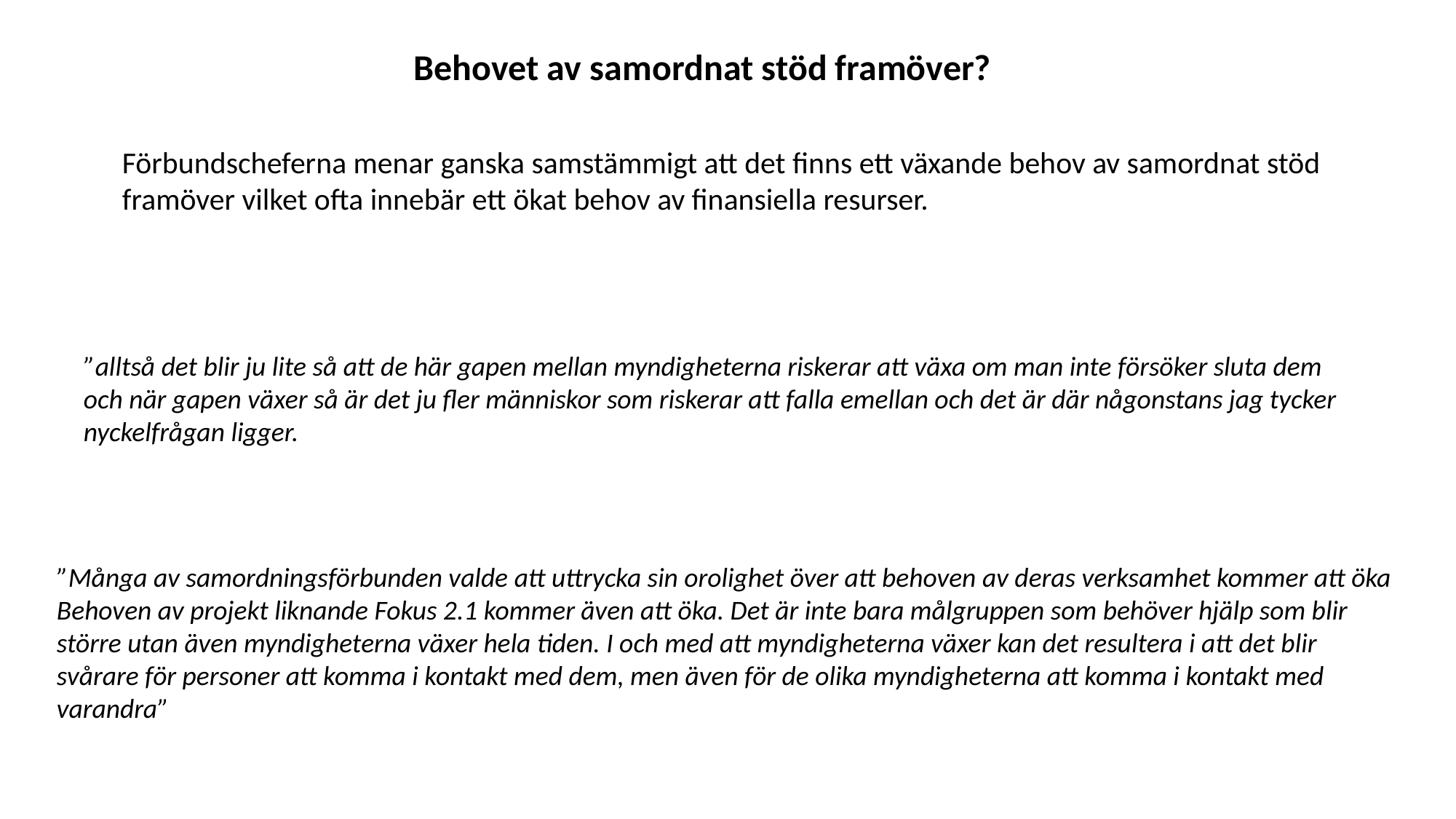

Behovet av samordnat stöd framöver?
Förbundscheferna menar ganska samstämmigt att det finns ett växande behov av samordnat stöd framöver vilket ofta innebär ett ökat behov av finansiella resurser.
”alltså det blir ju lite så att de här gapen mellan myndigheterna riskerar att växa om man inte försöker sluta dem och när gapen växer så är det ju fler människor som riskerar att falla emellan och det är där någonstans jag tycker nyckelfrågan ligger.
”Många av samordningsförbunden valde att uttrycka sin orolighet över att behoven av deras verksamhet kommer att öka
Behoven av projekt liknande Fokus 2.1 kommer även att öka. Det är inte bara målgruppen som behöver hjälp som blir större utan även myndigheterna växer hela tiden. I och med att myndigheterna växer kan det resultera i att det blir svårare för personer att komma i kontakt med dem, men även för de olika myndigheterna att komma i kontakt med varandra”